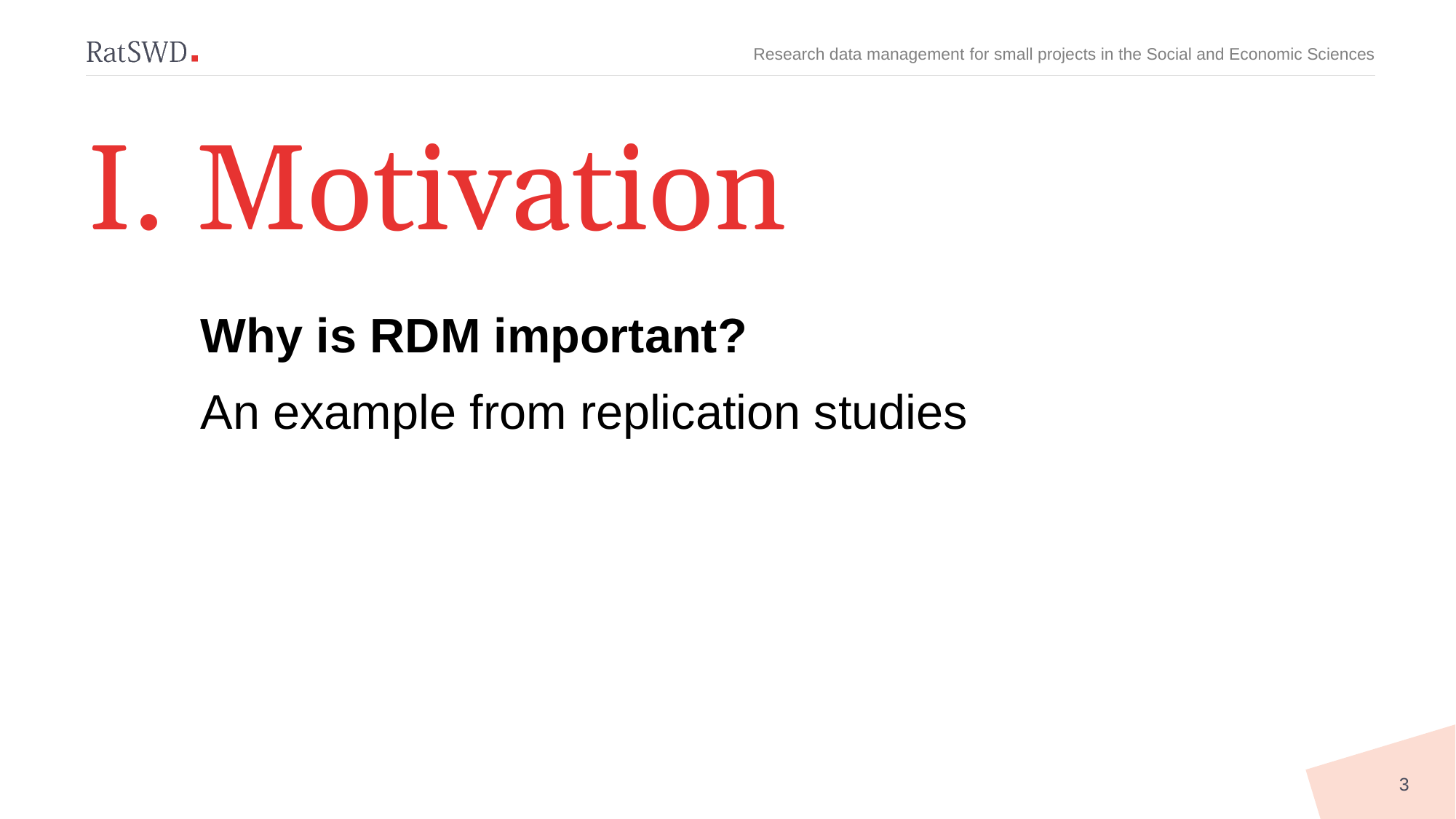

# I.	Motivation

Why is RDM important?
An example from replication studies
3